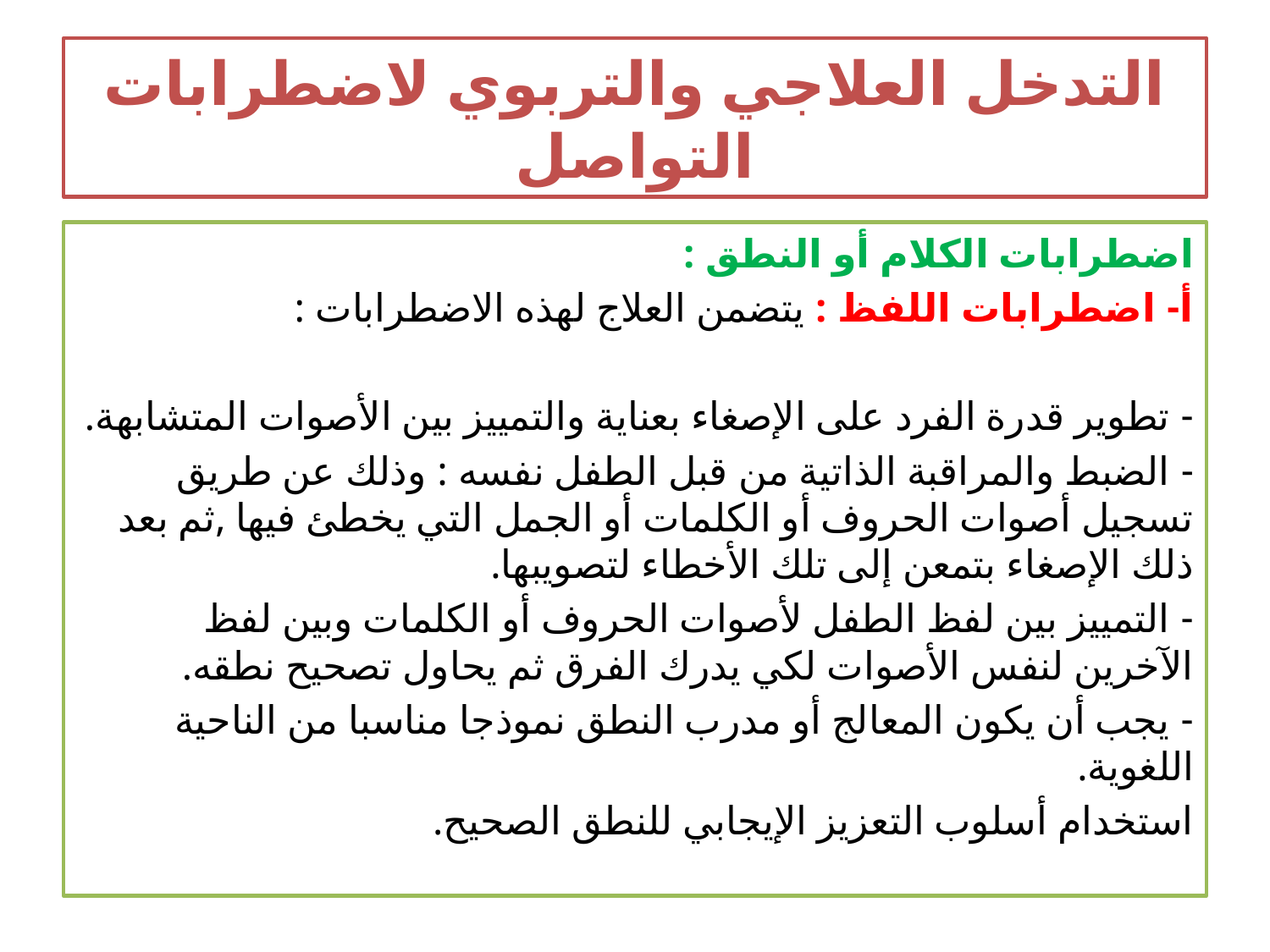

# التدخل العلاجي والتربوي لاضطرابات التواصل
اضطرابات الكلام أو النطق :
أ- اضطرابات اللفظ : يتضمن العلاج لهذه الاضطرابات :

- تطوير قدرة الفرد على الإصغاء بعناية والتمييز بين الأصوات المتشابهة.
- الضبط والمراقبة الذاتية من قبل الطفل نفسه : وذلك عن طريق تسجيل أصوات الحروف أو الكلمات أو الجمل التي يخطئ فيها ,ثم بعد ذلك الإصغاء بتمعن إلى تلك الأخطاء لتصويبها.
- التمييز بين لفظ الطفل لأصوات الحروف أو الكلمات وبين لفظ الآخرين لنفس الأصوات لكي يدرك الفرق ثم يحاول تصحيح نطقه.
- يجب أن يكون المعالج أو مدرب النطق نموذجا مناسبا من الناحية اللغوية.
استخدام أسلوب التعزيز الإيجابي للنطق الصحيح.